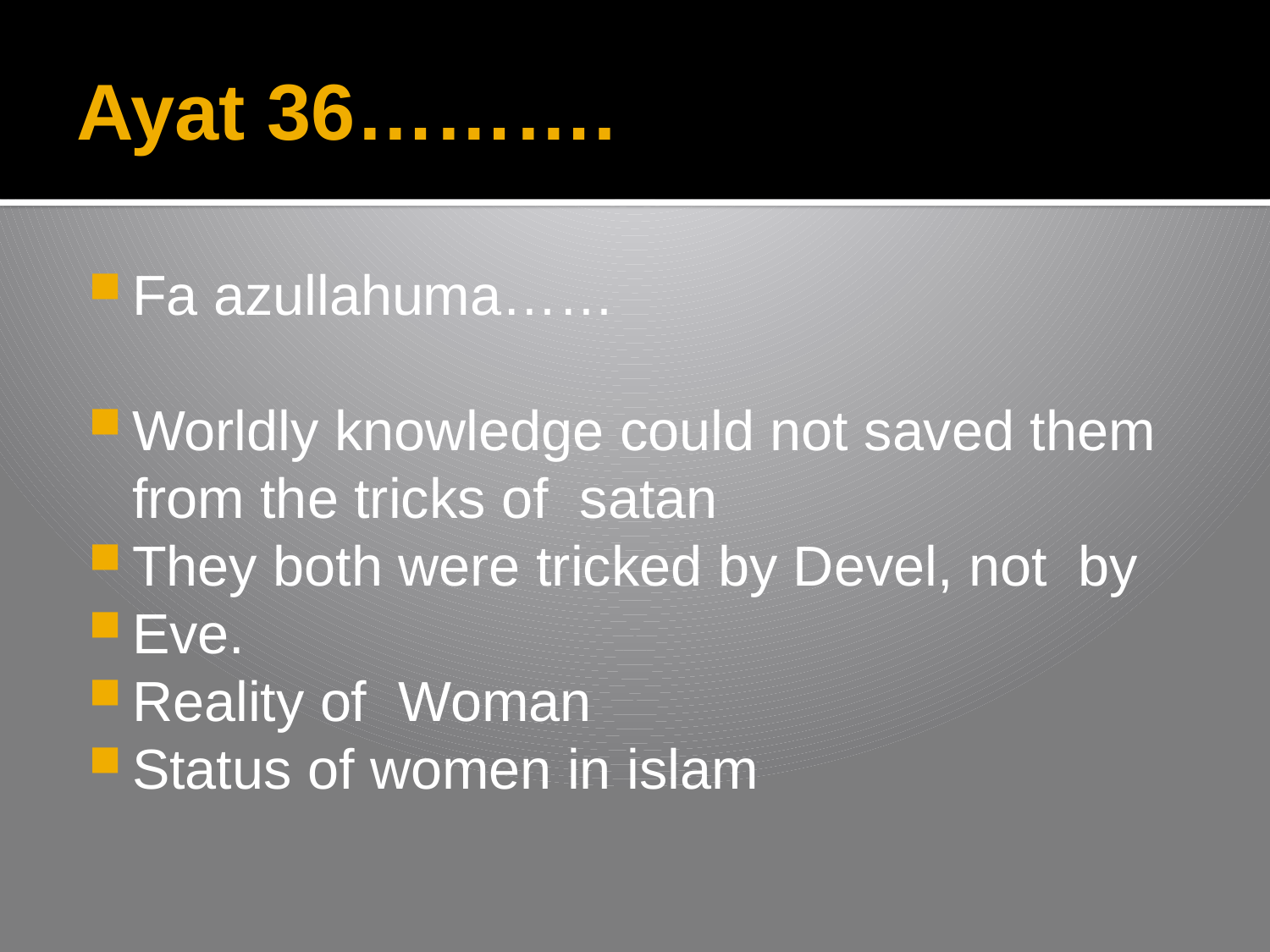

# Ayat 36……….
Fa azullahuma……

Worldly knowledge could not saved them from the tricks of  satan
They both were tricked by Devel, not  by
Eve.
Reality of  Woman
Status of women in islam